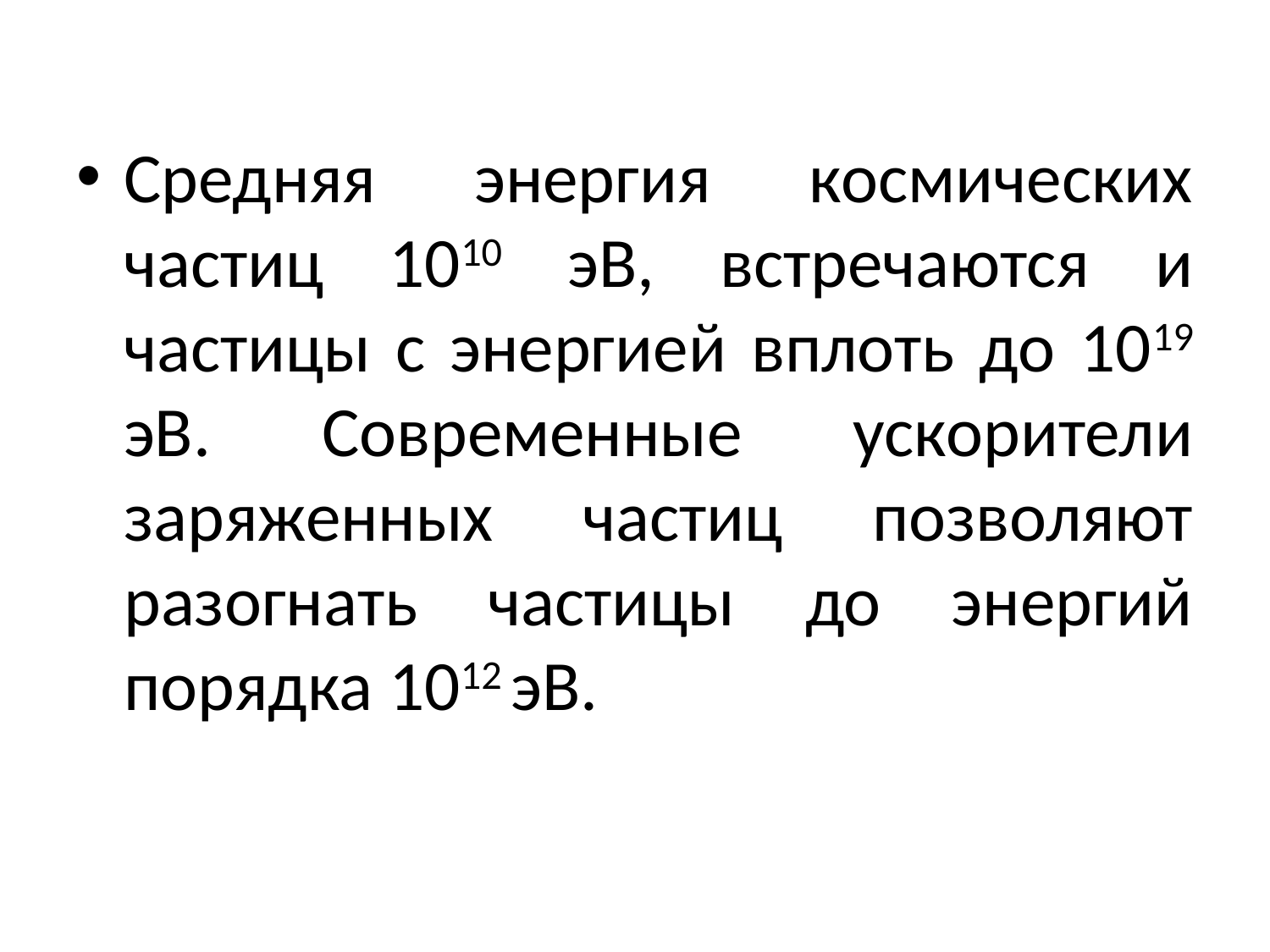

Средняя энергия космических частиц 1010 эВ, встречаются и частицы с энергией вплоть до 1019 эВ. Современные ускорители заряженных частиц позволяют разогнать частицы до энергий порядка 1012 эВ.